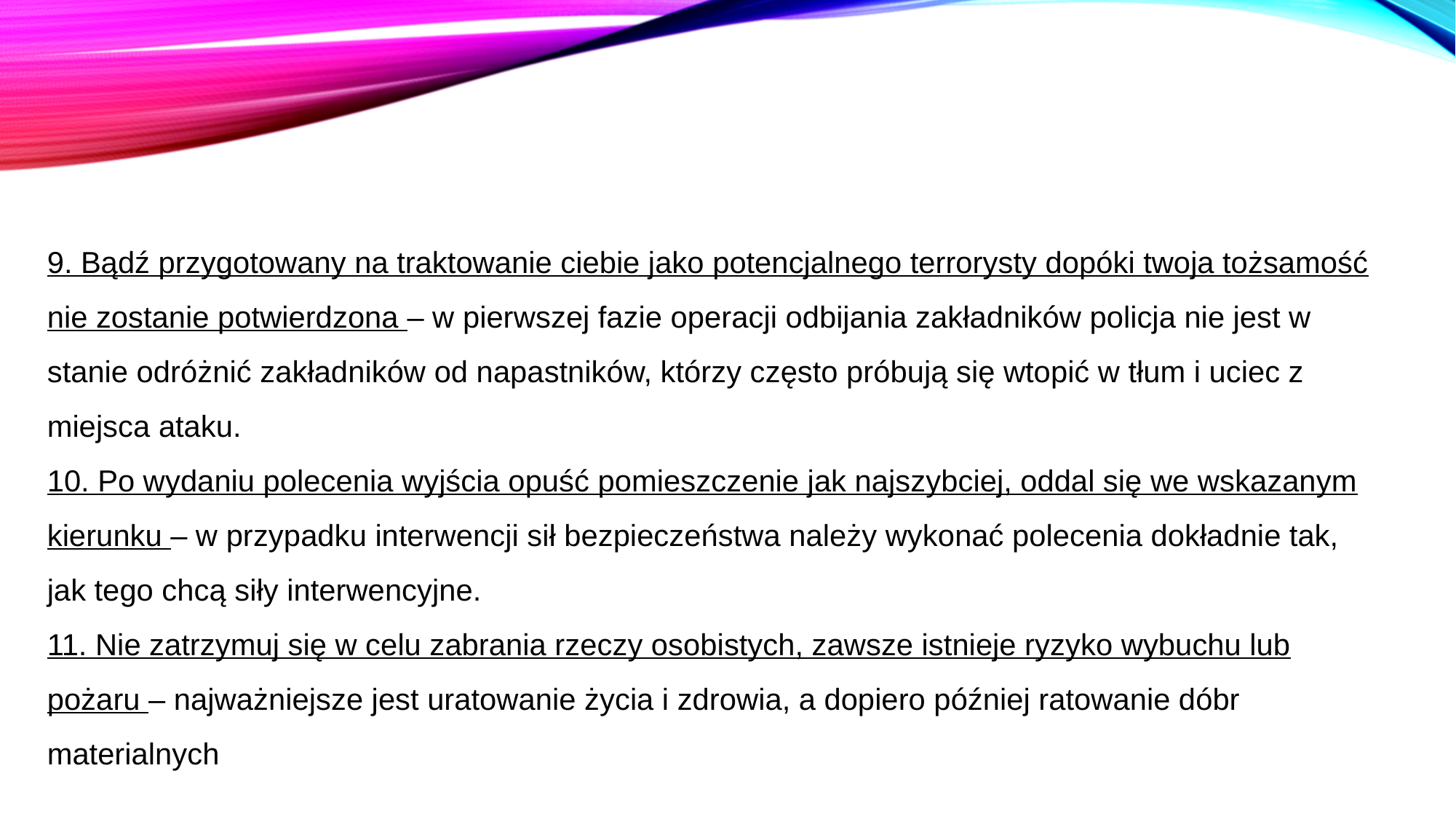

9. Bądź przygotowany na traktowanie ciebie jako potencjalnego terrorysty dopóki twoja tożsamość nie zostanie potwierdzona – w pierwszej fazie operacji odbijania zakładników policja nie jest w stanie odróżnić zakładników od napastników, którzy często próbują się wtopić w tłum i uciec z miejsca ataku.
10. Po wydaniu polecenia wyjścia opuść pomieszczenie jak najszybciej, oddal się we wskazanym kierunku – w przypadku interwencji sił bezpieczeństwa należy wykonać polecenia dokładnie tak, jak tego chcą siły interwencyjne.
11. Nie zatrzymuj się w celu zabrania rzeczy osobistych, zawsze istnieje ryzyko wybuchu lub pożaru – najważniejsze jest uratowanie życia i zdrowia, a dopiero później ratowanie dóbr materialnych